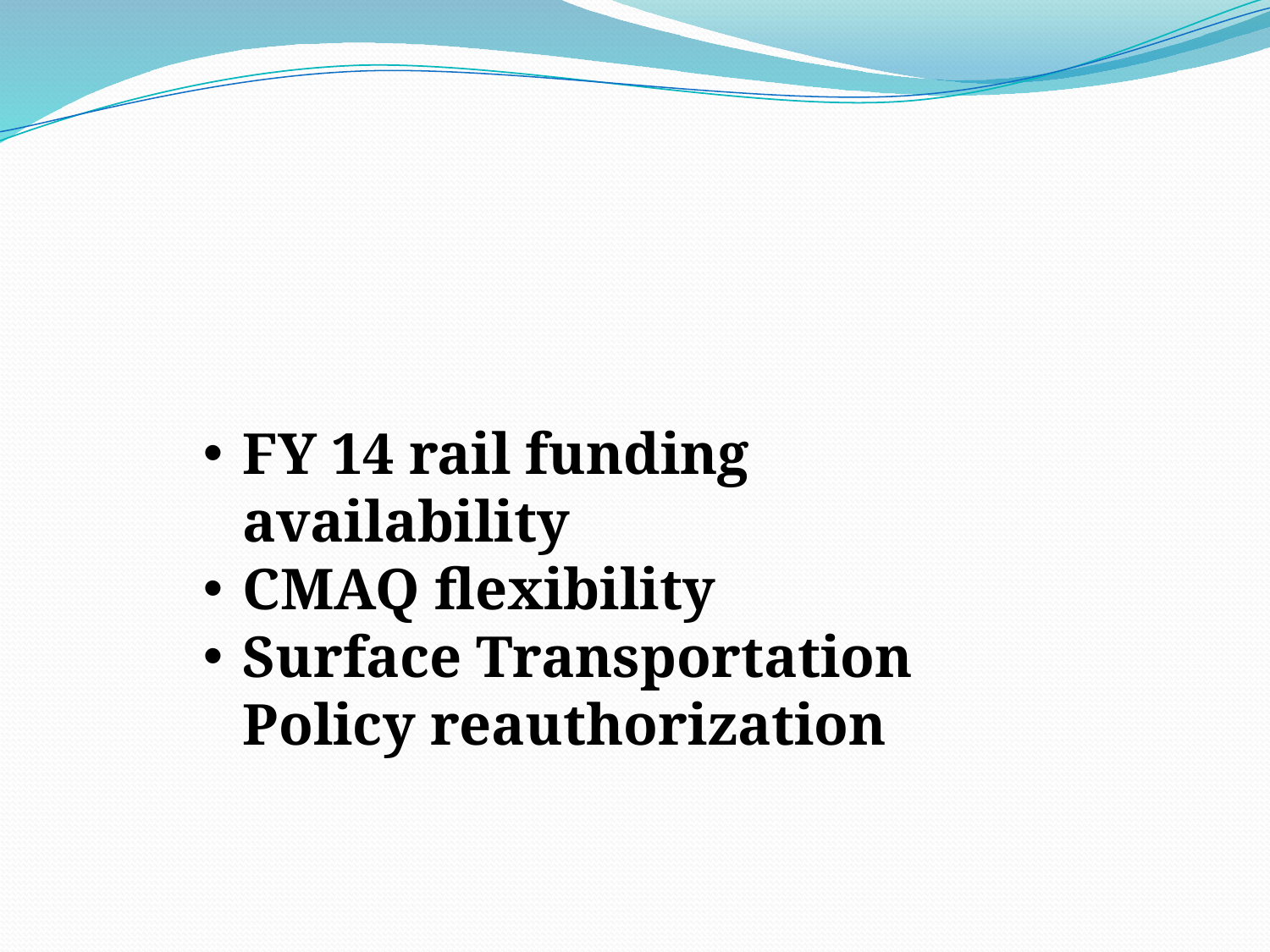

FY 14 rail funding availability
CMAQ flexibility
Surface Transportation Policy reauthorization